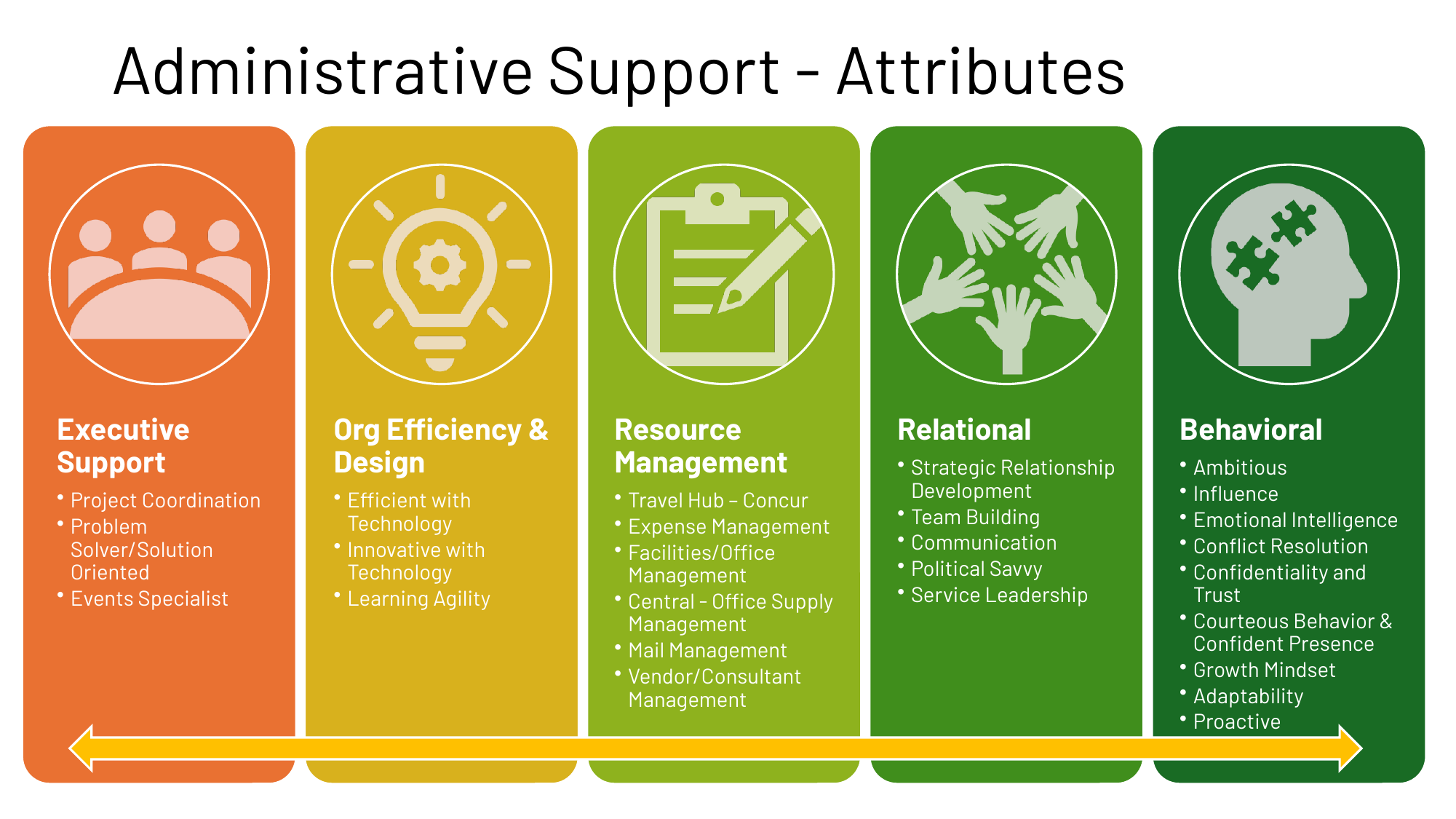

# Administrative Support - Attributes
Executive Support
Project Coordination
Problem Solver/Solution Oriented
Events Specialist
Org Efficiency & Design
Efficient with Technology
Innovative with Technology
Learning Agility
Resource Management
Travel Hub – Concur
Expense Management
Facilities/Office Management
Central - Office Supply Management
Mail Management
Vendor/Consultant Management
Relational
Strategic Relationship Development
Team Building
Communication
Political Savvy
Service Leadership
Behavioral
Ambitious
Influence
Emotional Intelligence
Conflict Resolution
Confidentiality and Trust
Courteous Behavior & Confident Presence
Growth Mindset
Adaptability
Proactive